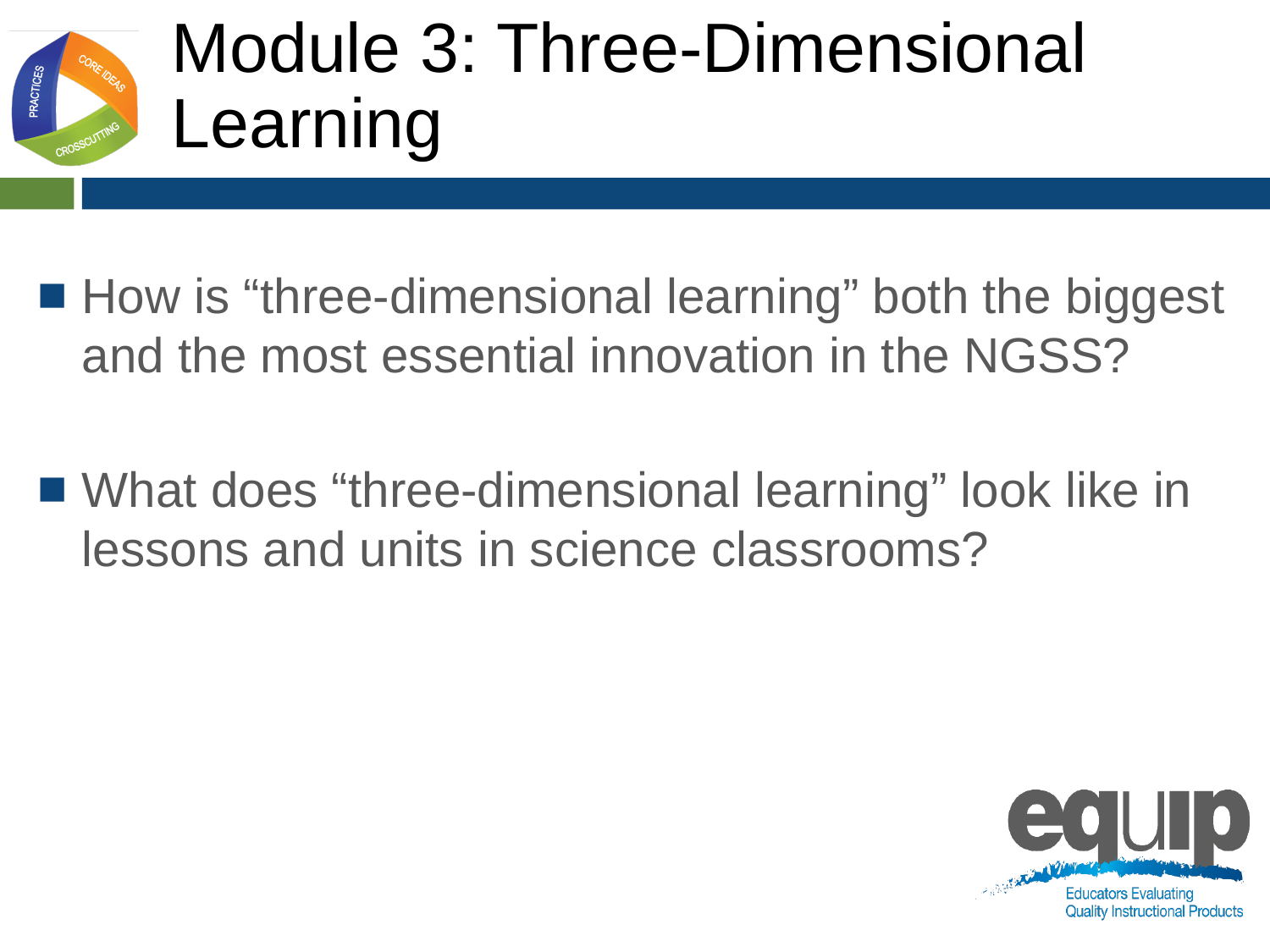

# Module 3: Three-Dimensional Learning

How is “three-dimensional learning” both the biggest and the most essential innovation in the NGSS?

What does “three-dimensional learning” look like in lessons and units in science classrooms?